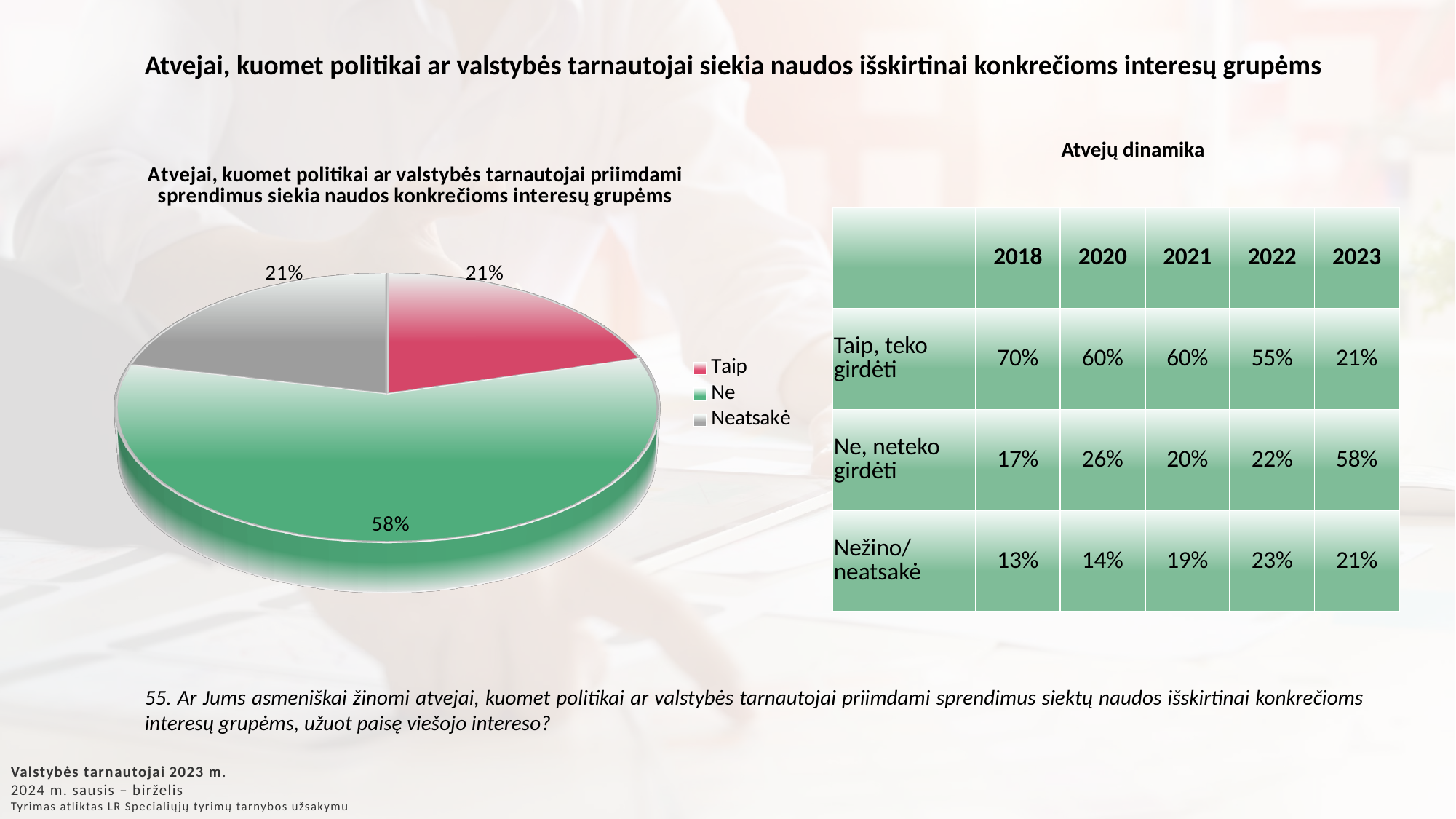

Atvejai, kuomet politikai ar valstybės tarnautojai siekia naudos išskirtinai konkrečioms interesų grupėms
Atvejų dinamika

[unsupported chart]

|  | 2018 | 2020 | 2021 | 2022 | 2023 |
| --- | --- | --- | --- | --- | --- |
| Taip, teko girdėti | 70% | 60% | 60% | 55% | 21% |
| Ne, neteko girdėti | 17% | 26% | 20% | 22% | 58% |
| Nežino/ neatsakė | 13% | 14% | 19% | 23% | 21% |
55. Ar Jums asmeniškai žinomi atvejai, kuomet politikai ar valstybės tarnautojai priimdami sprendimus siektų naudos išskirtinai konkrečioms interesų grupėms, užuot paisę viešojo intereso?
Valstybės tarnautojai 2023 m.
2024 m. sausis – birželis
Tyrimas atliktas LR Specialiųjų tyrimų tarnybos užsakymu